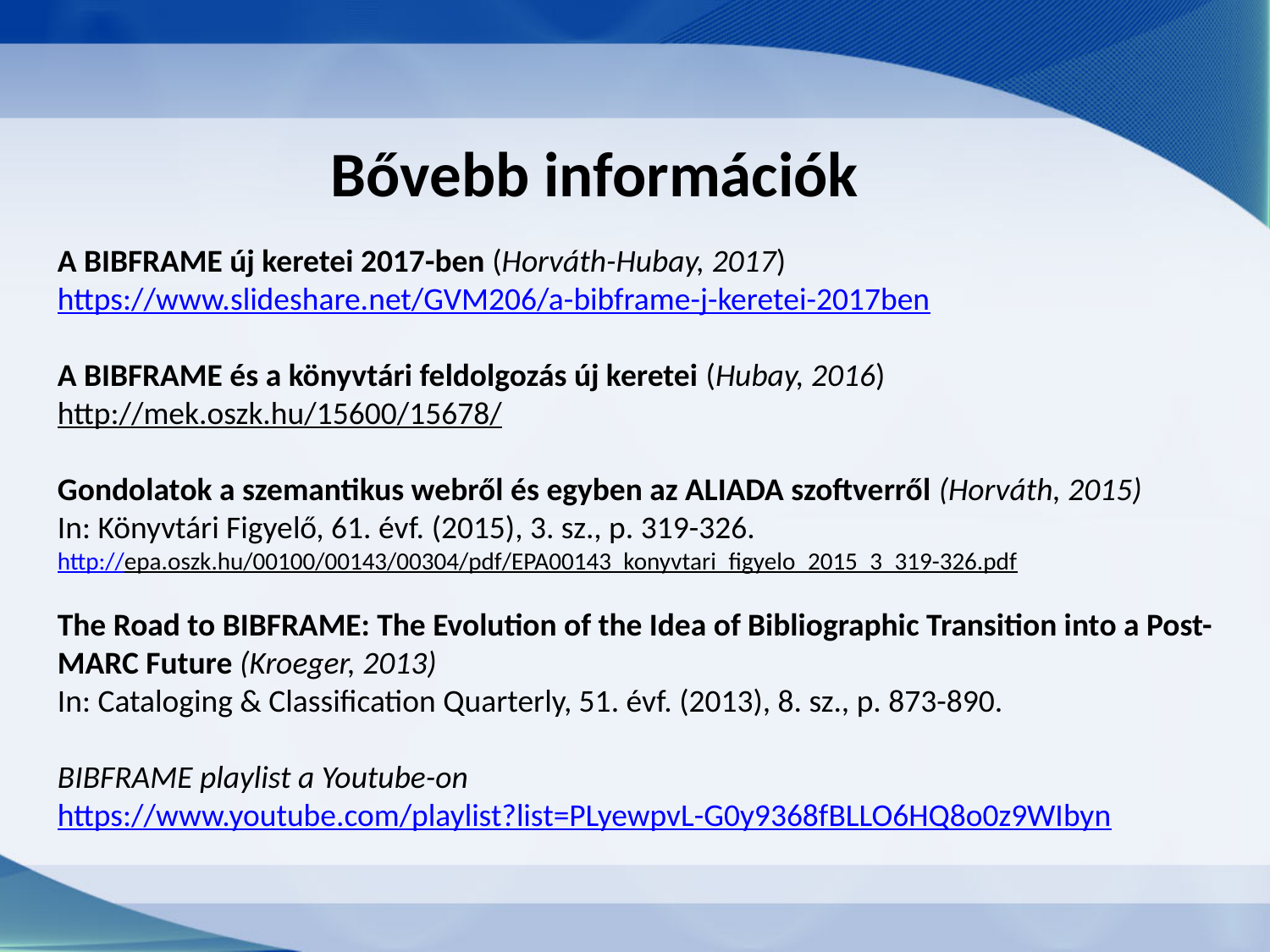

Bővebb információk

A BIBFRAME új keretei 2017-ben (Horváth-Hubay, 2017)
https://www.slideshare.net/GVM206/a-bibframe-j-keretei-2017ben

A BIBFRAME és a könyvtári feldolgozás új keretei (Hubay, 2016)
http://mek.oszk.hu/15600/15678/

Gondolatok a szemantikus webről és egyben az ALIADA szoftverről (Horváth, 2015)
In: Könyvtári Figyelő, 61. évf. (2015), 3. sz., p. 319-326.
http://epa.oszk.hu/00100/00143/00304/pdf/EPA00143_konyvtari_figyelo_2015_3_319-326.pdf

The Road to BIBFRAME: The Evolution of the Idea of Bibliographic Transition into a Post-MARC Future (Kroeger, 2013)
In: Cataloging & Classification Quarterly, 51. évf. (2013), 8. sz., p. 873-890.

BIBFRAME playlist a Youtube-on
https://www.youtube.com/playlist?list=PLyewpvL-G0y9368fBLLO6HQ8o0z9WIbyn